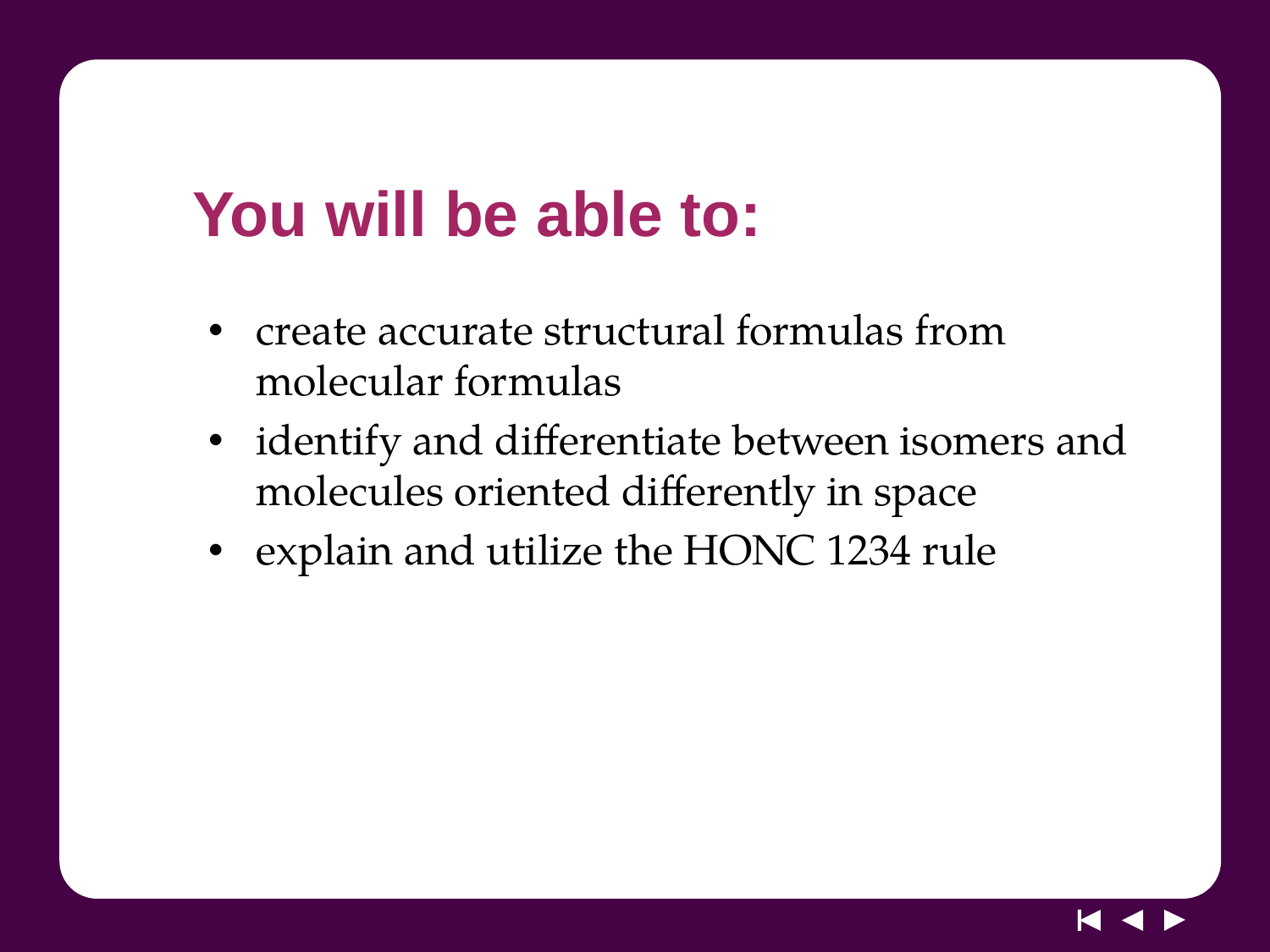

# You will be able to:
create accurate structural formulas from molecular formulas
identify and differentiate between isomers and molecules oriented differently in space
explain and utilize the HONC 1234 rule